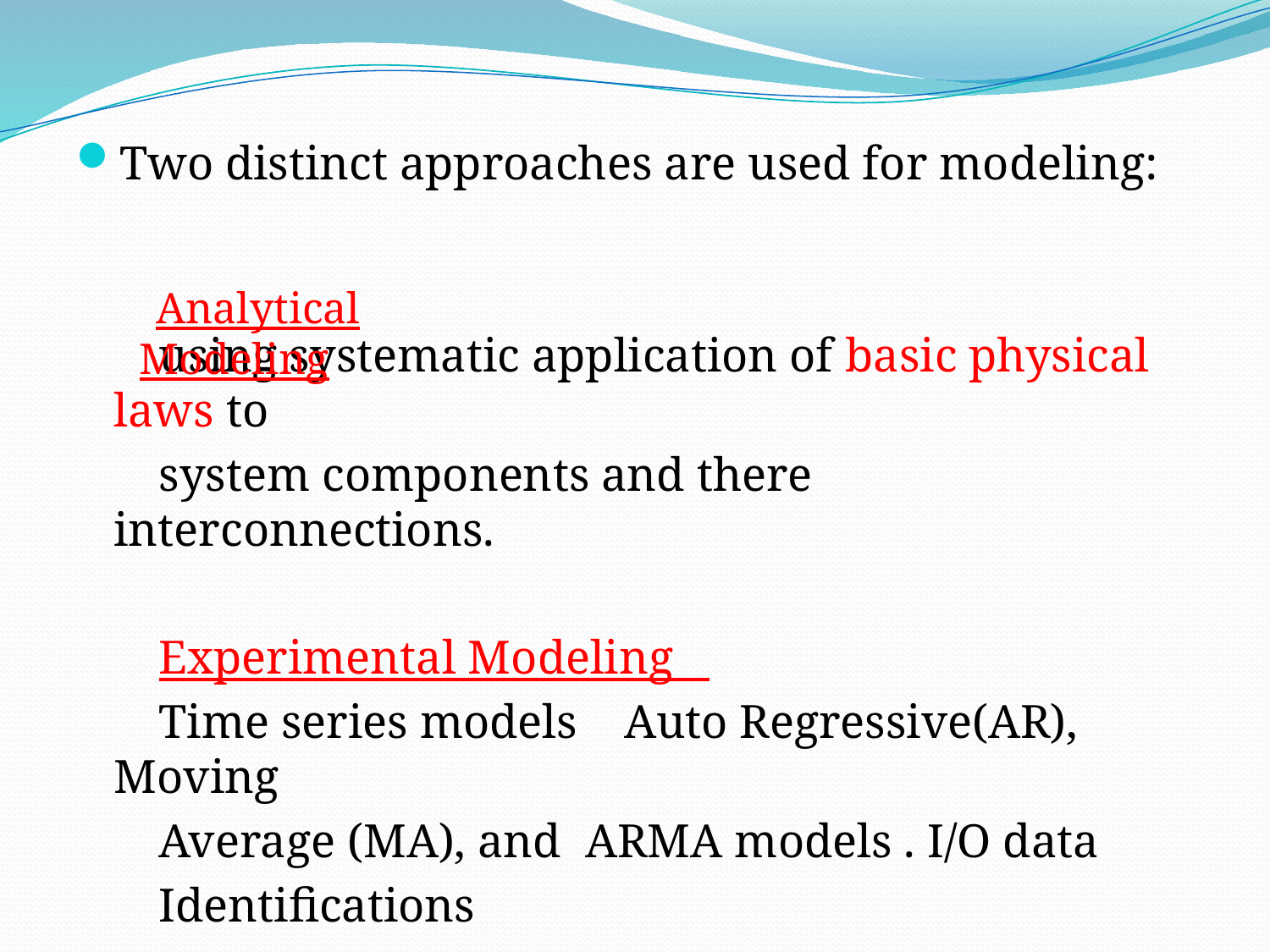

Two distinct approaches are used for modeling:

       using systematic application of basic physical laws to
       system components and there interconnections.

       Experimental Modeling
       Time series models    Auto Regressive(AR), Moving
       Average (MA), and  ARMA models . I/O data
       Identifications

#
  Analytical Modeling